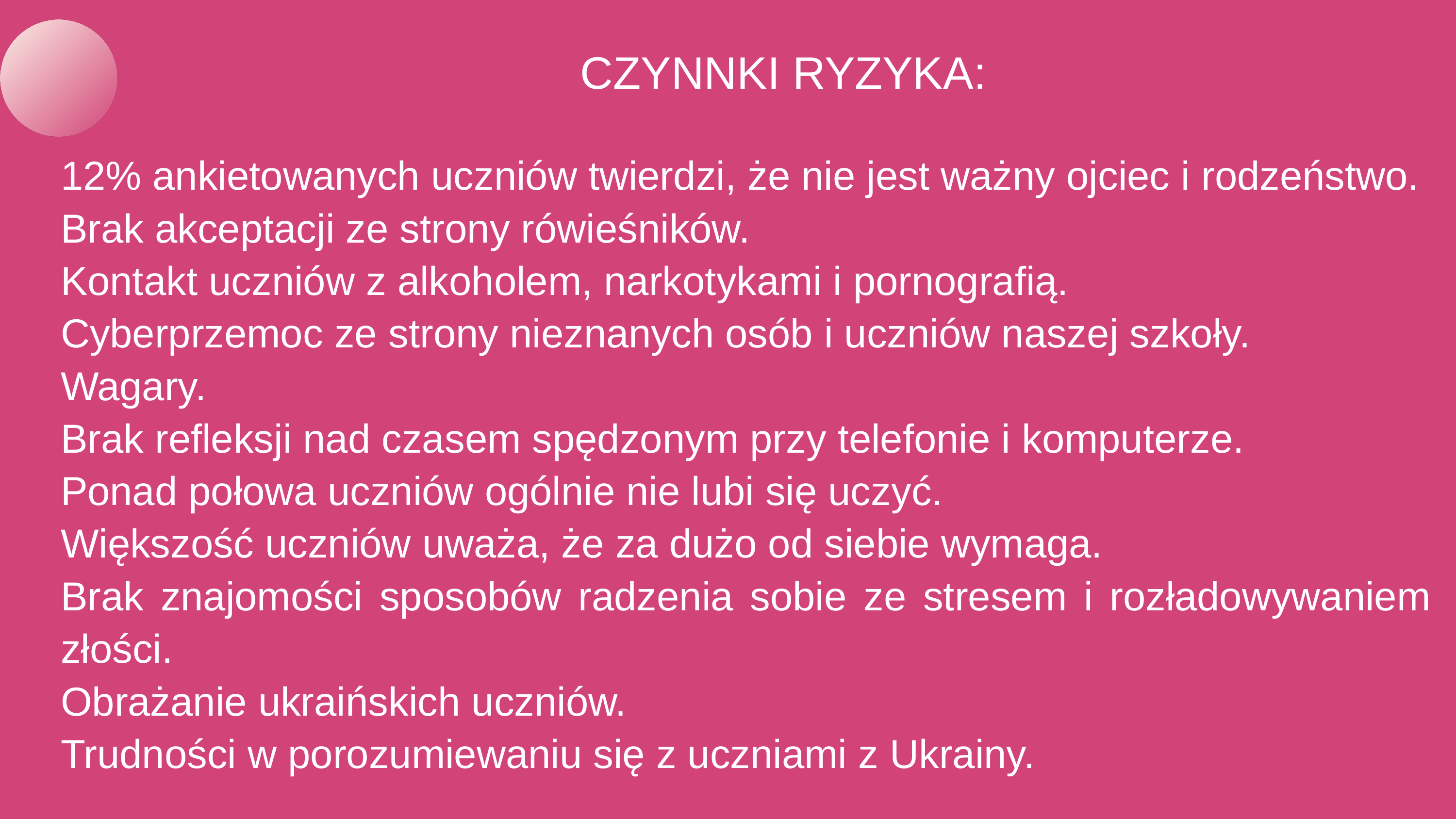

CZYNNKI RYZYKA:
12% ankietowanych uczniów twierdzi, że nie jest ważny ojciec i rodzeństwo.
Brak akceptacji ze strony rówieśników.
Kontakt uczniów z alkoholem, narkotykami i pornografią.
Cyberprzemoc ze strony nieznanych osób i uczniów naszej szkoły.
Wagary.
Brak refleksji nad czasem spędzonym przy telefonie i komputerze.
Ponad połowa uczniów ogólnie nie lubi się uczyć.
Większość uczniów uważa, że za dużo od siebie wymaga.
Brak znajomości sposobów radzenia sobie ze stresem i rozładowywaniem złości.
Obrażanie ukraińskich uczniów.
Trudności w porozumiewaniu się z uczniami z Ukrainy.